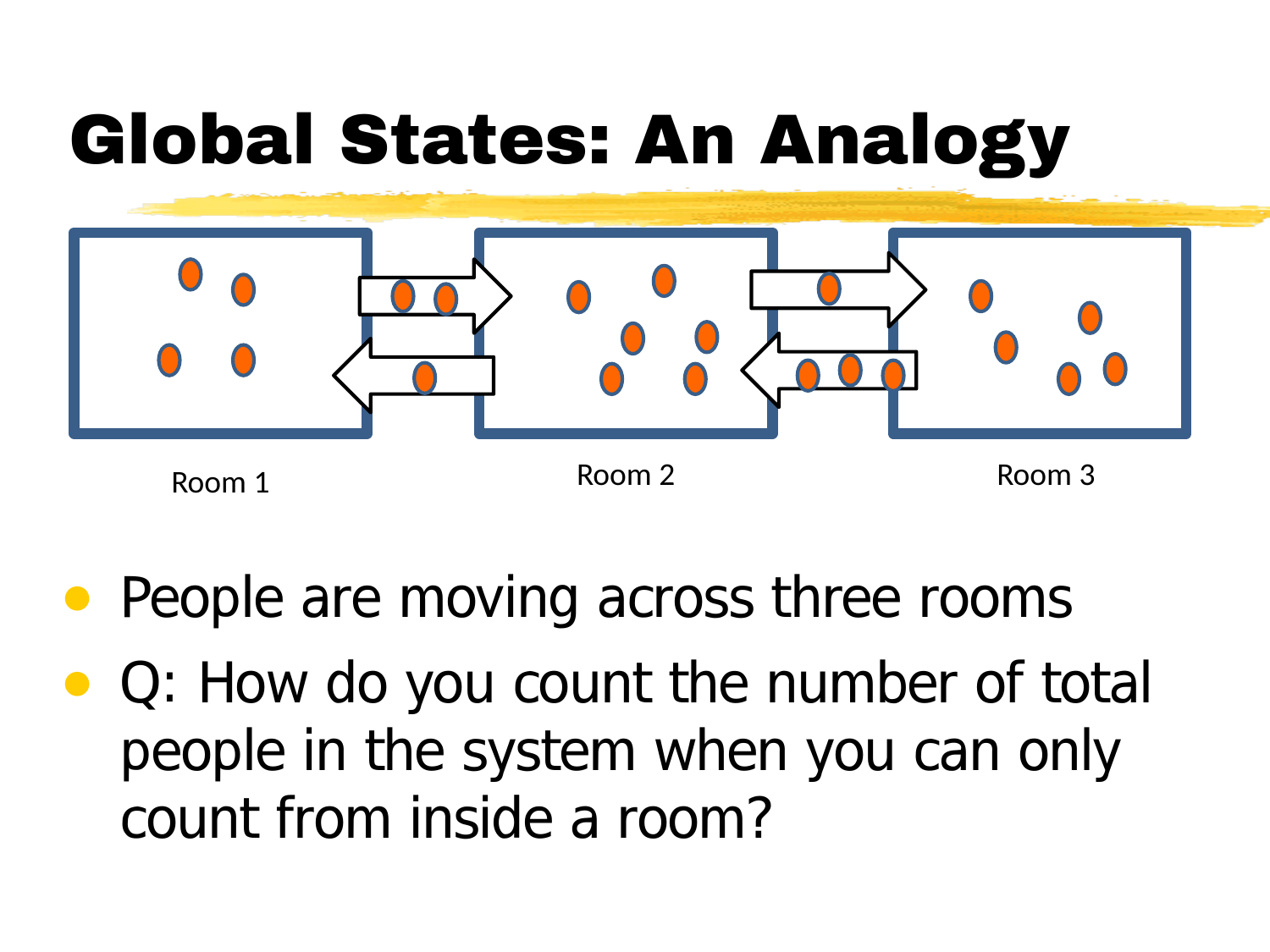

# Global States: An Analogy

Room 2
Room 3
Room 1
People are moving across three rooms
Q: How do you count the number of total people in the system when you can only count from inside a room?